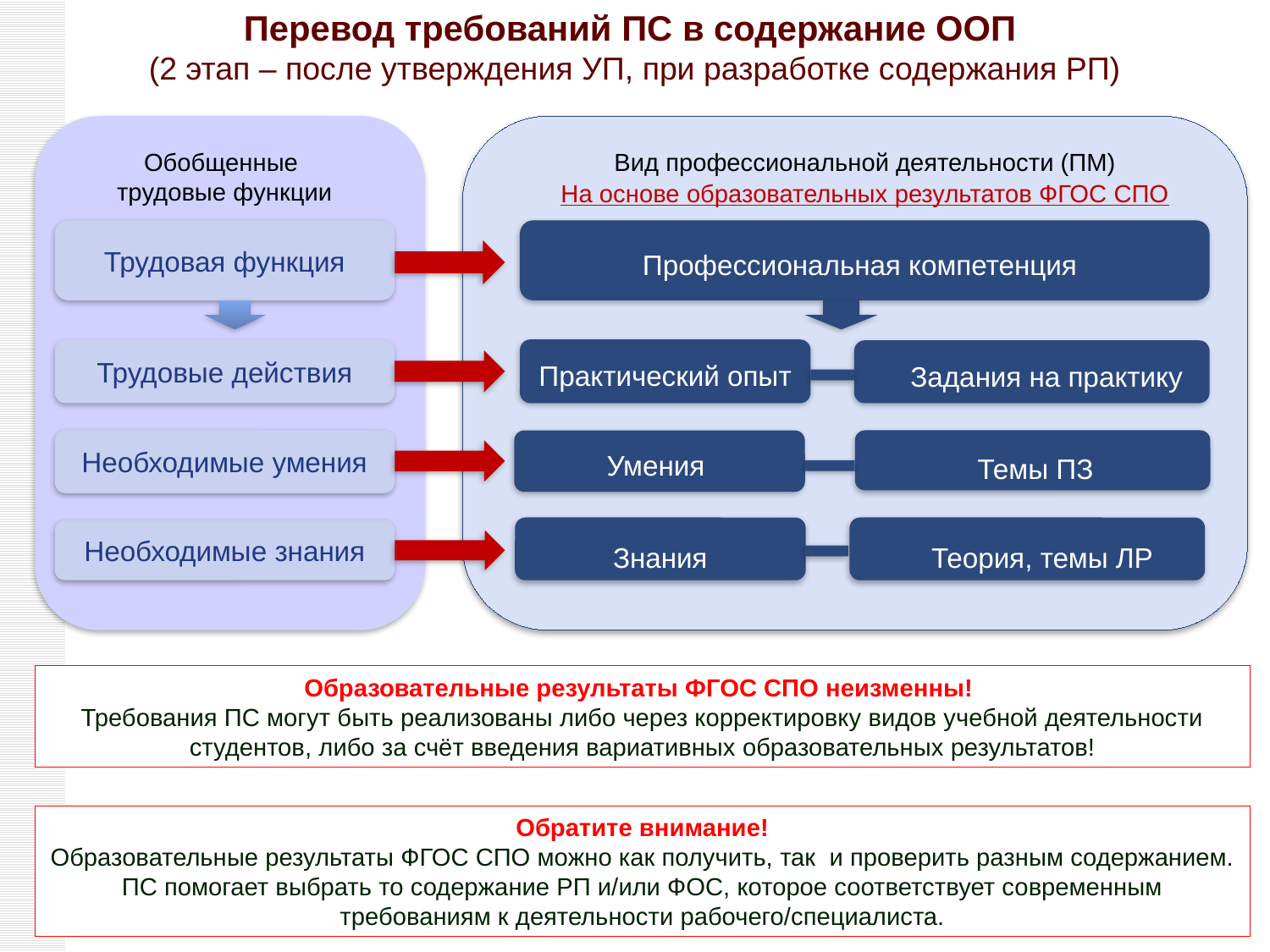

Перевод требований ПС в содержание ООП
(2 этап – после утверждения УП, при разработке содержания РП)

Вид профессиональной деятельности (ПМ)

На основе образовательных результатов ФГОС СПО
Обобщенные
трудовые функции
Трудовая функция

Профессиональная компетенция

Практический опыт
Трудовые действия

Задания на практику

Необходимые умения

Умения

Темы ПЗ

Знания

Теория, темы ЛР
Необходимые знания

Образовательные результаты ФГОС СПО неизменны!
Требования ПС могут быть реализованы либо через корректировку видов учебной деятельности студентов, либо за счёт введения вариативных образовательных результатов!
Обратите внимание!
Образовательные результаты ФГОС СПО можно как получить, так  и проверить разным содержанием.
ПС помогает выбрать то содержание РП и/или ФОС, которое соответствует современным требованиям к деятельности рабочего/специалиста.